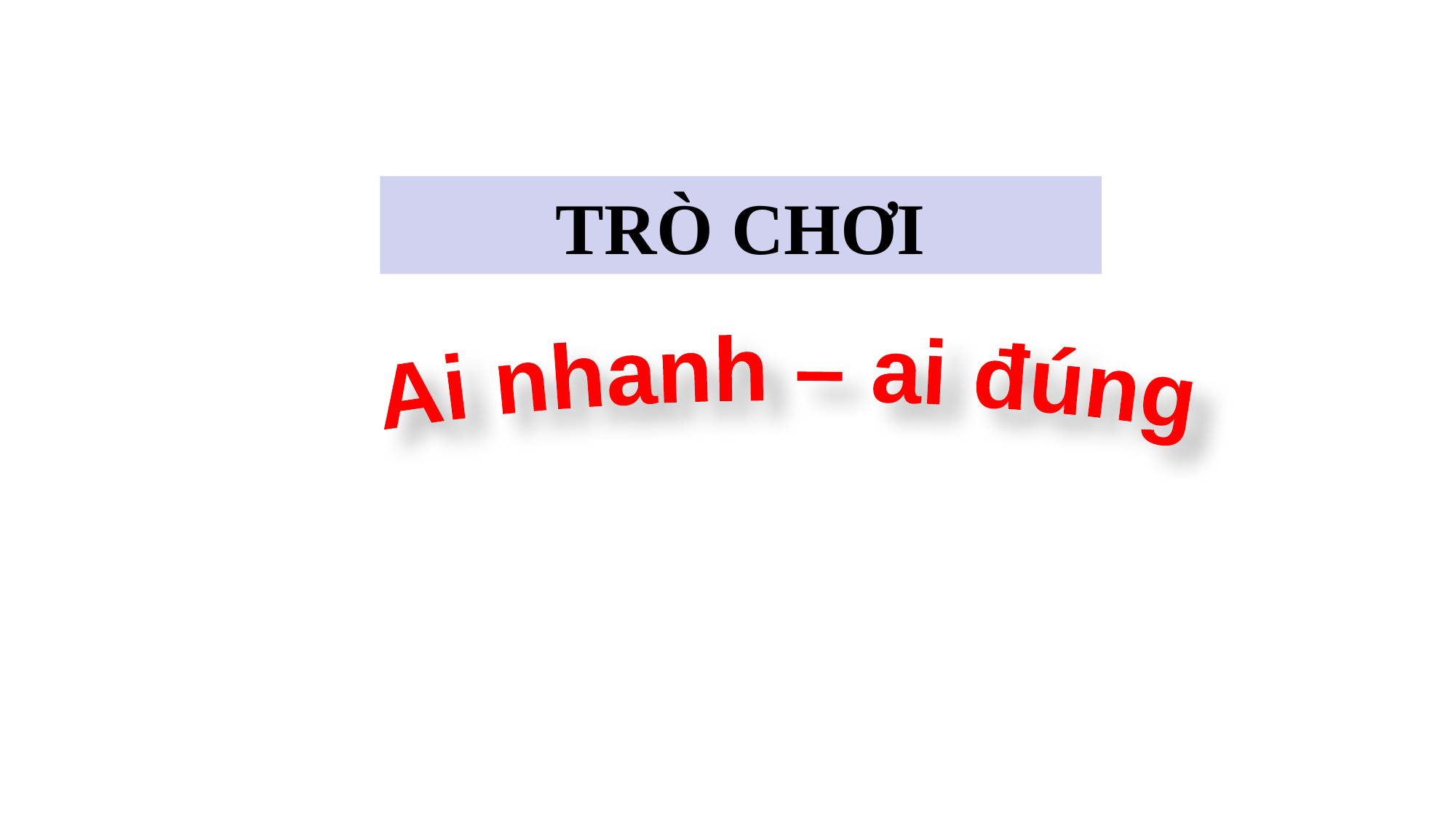

Trò chơi
Ai nhanh – ai đúng